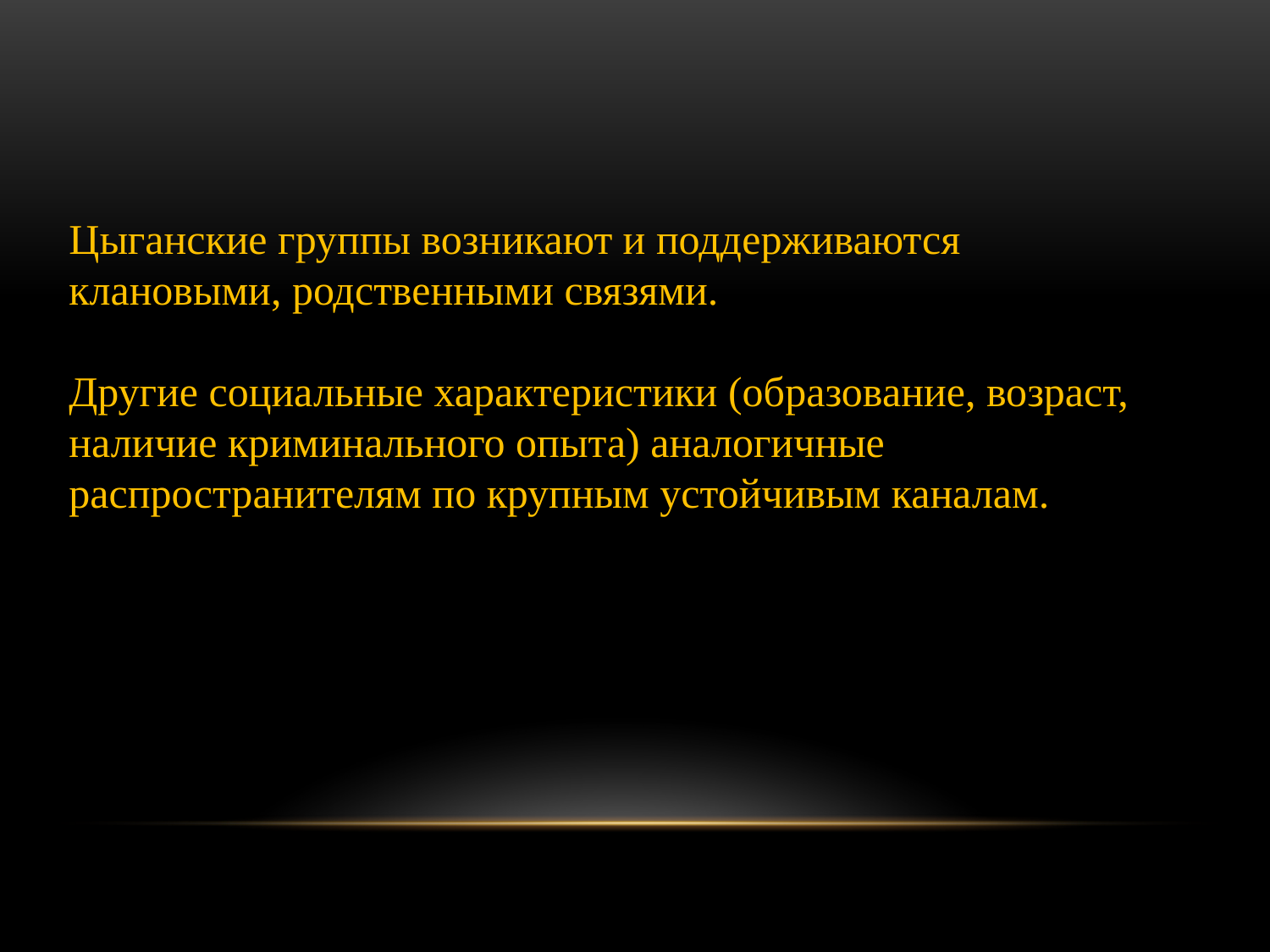

Цыганские группы возникают и поддерживаются клановыми, родственными связями.

Другие социальные характеристики (образование, возраст, наличие криминального опыта) аналогичные распространителям по крупным устойчивым каналам.